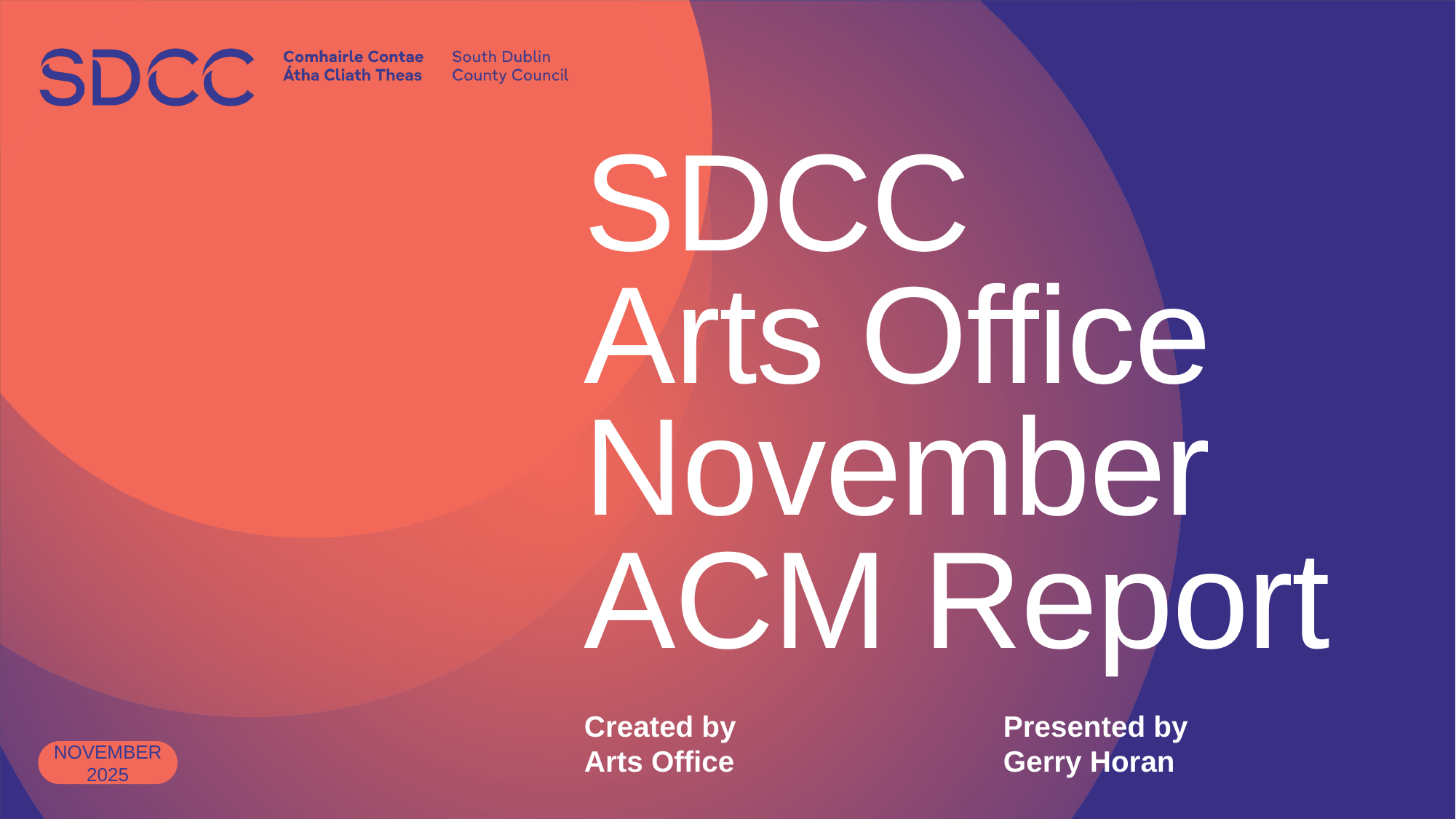

# SDCC Arts Office November ACM Report
Created by
Arts Office
Presented by
Gerry Horan
November 2025